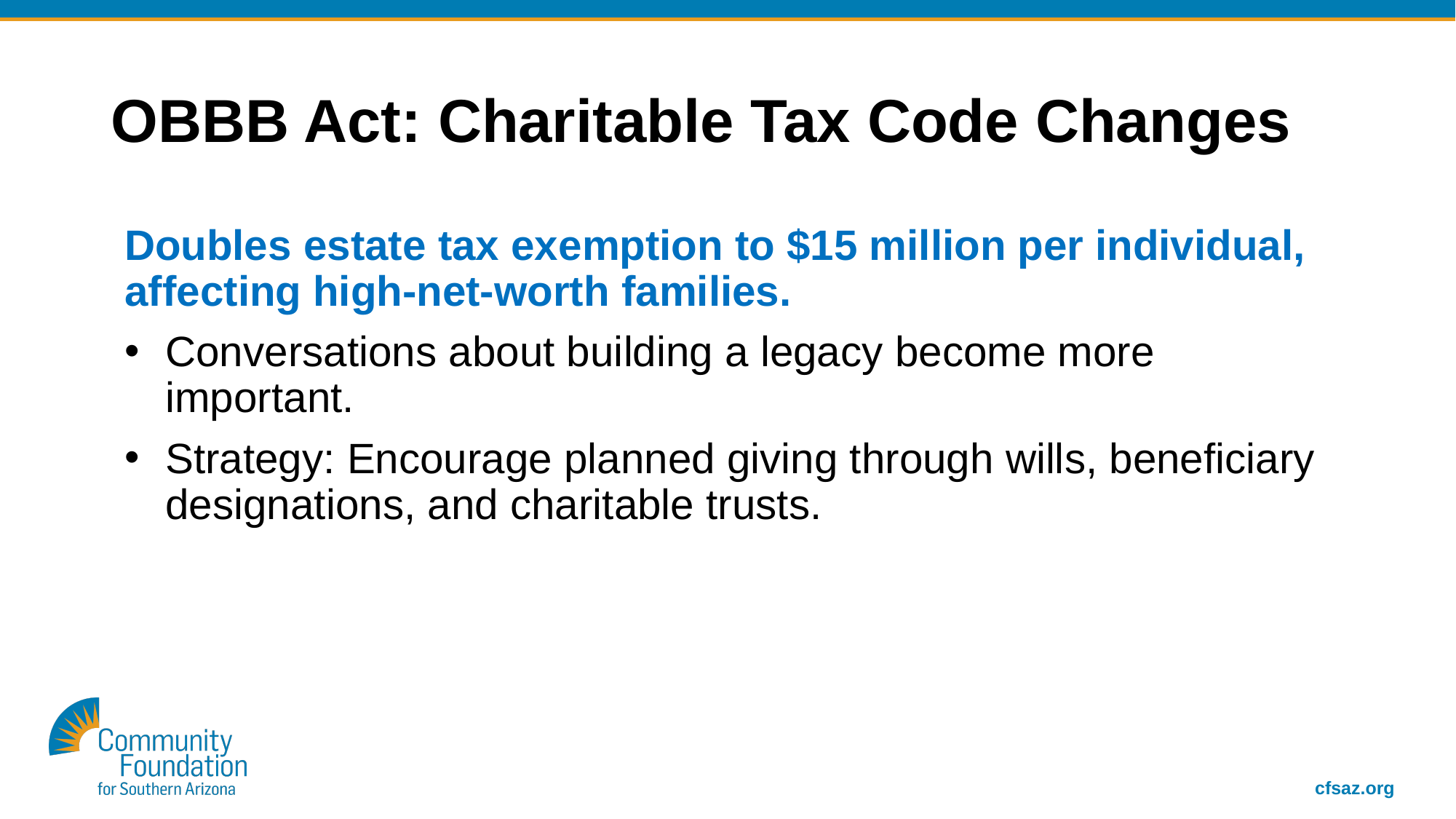

# OBBB Act: Charitable Tax Code Changes
Doubles estate tax exemption to $15 million per individual, affecting high-net-worth families.
Conversations about building a legacy become more important.
Strategy: Encourage planned giving through wills, beneficiary designations, and charitable trusts.
cfsaz.org